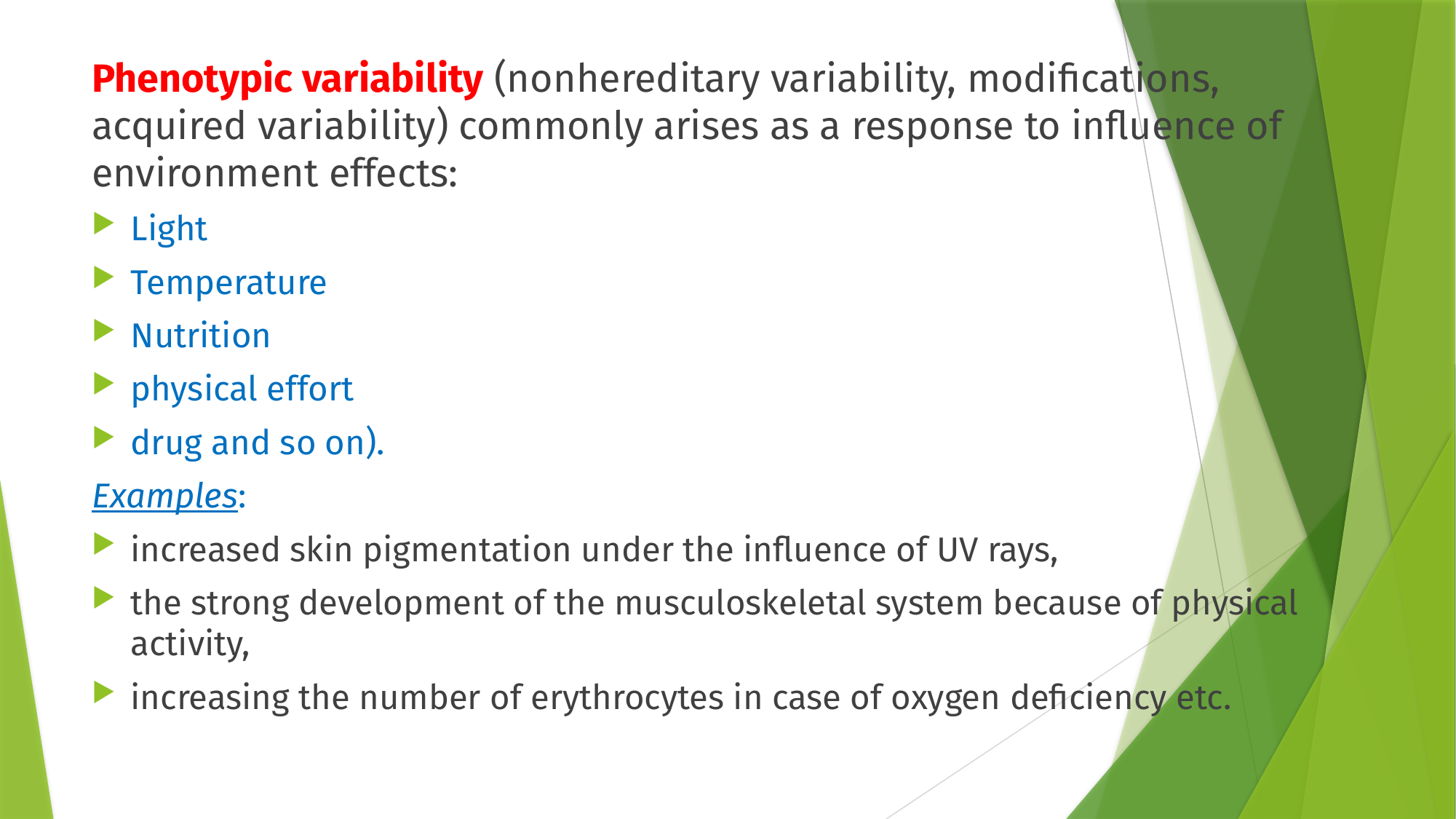

Phenotypic variability (nonhereditary variability, modifications, acquired variability) commonly arises as a response to influence of environment effects:
Light
Temperature
Nutrition
physical effort
drug and so on).
Examples:
increased skin pigmentation under the influence of UV rays,
the strong development of the musculoskeletal system because of physical activity,
increasing the number of erythrocytes in case of oxygen deficiency etc.